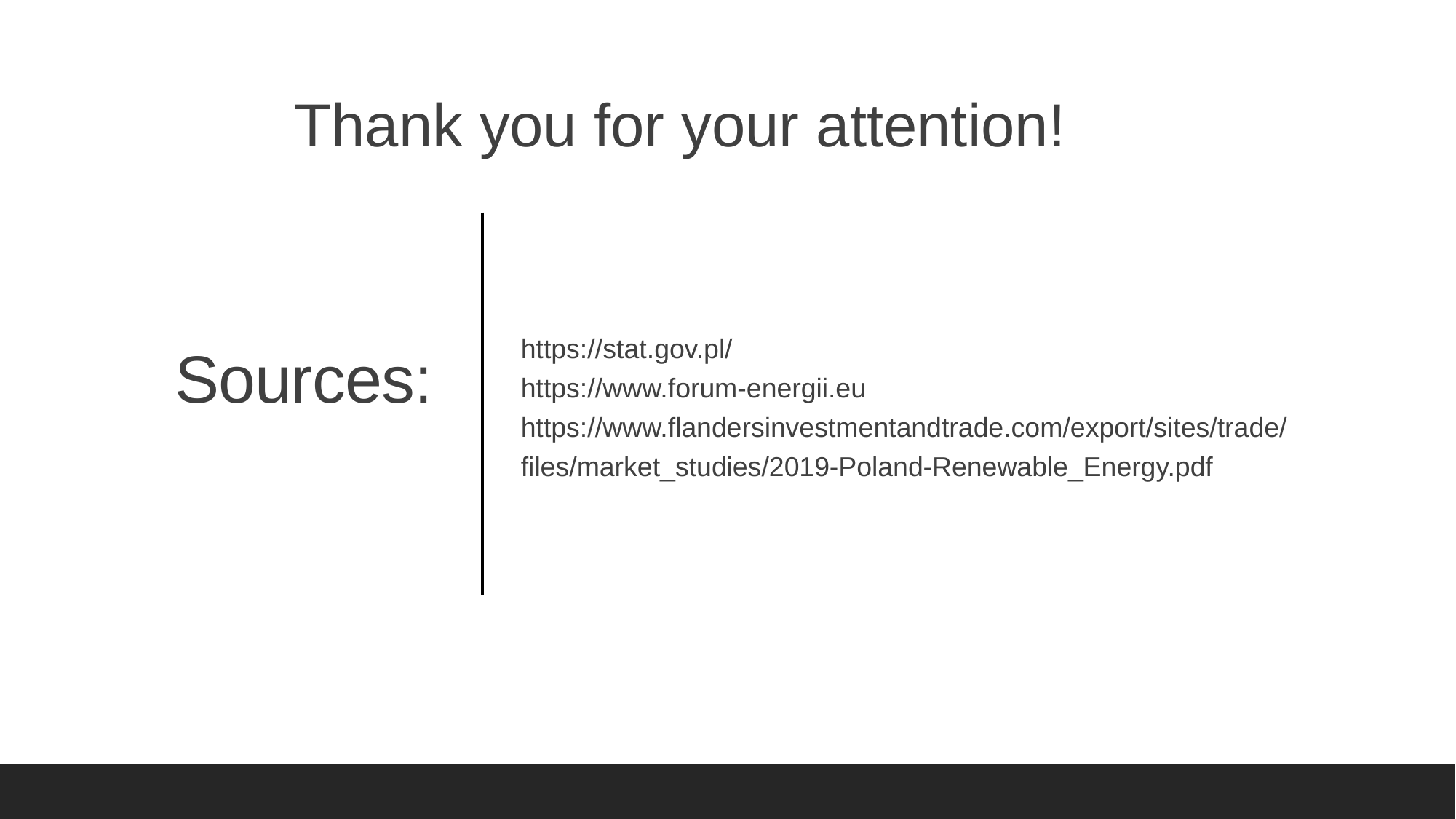

# Sources:
Thank you for your attention!
https://stat.gov.pl/
https://www.forum-energii.eu
https://www.flandersinvestmentandtrade.com/export/sites/trade/files/market_studies/2019-Poland-Renewable_Energy.pdf